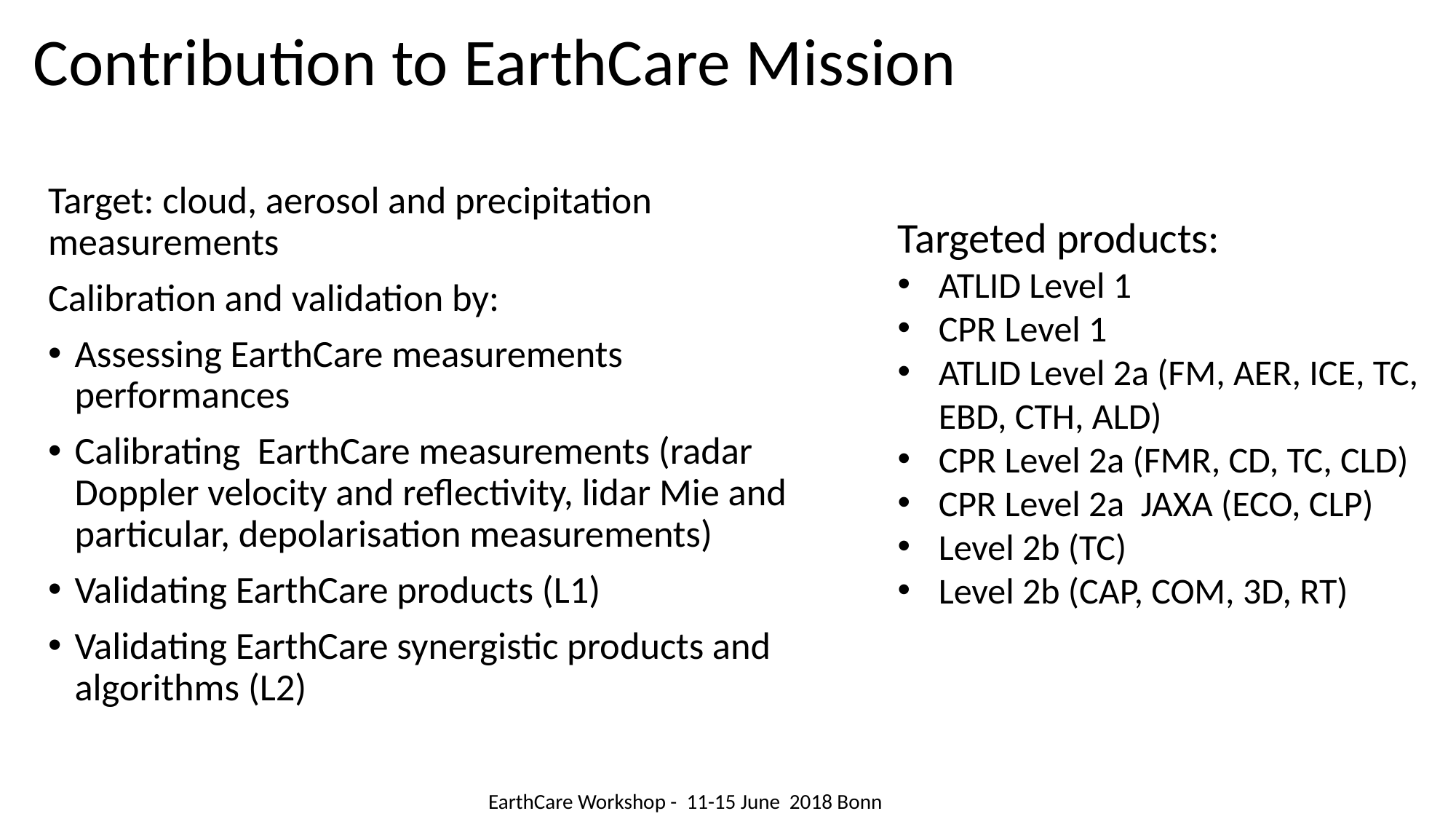

# Contribution to EarthCare Mission
Target: cloud, aerosol and precipitation measurements
Calibration and validation by:
Assessing EarthCare measurements performances
Calibrating  EarthCare measurements (radar Doppler velocity and reflectivity, lidar Mie and particular, depolarisation measurements)
Validating EarthCare products (L1)
Validating EarthCare synergistic products and algorithms (L2)

Targeted products:
ATLID Level 1
CPR Level 1
ATLID Level 2a (FM, AER, ICE, TC, EBD, CTH, ALD)
CPR Level 2a (FMR, CD, TC, CLD)
CPR Level 2a  JAXA (ECO, CLP)
Level 2b (TC)
Level 2b (CAP, COM, 3D, RT)
EarthCare Workshop -  11-15 June  2018 Bonn